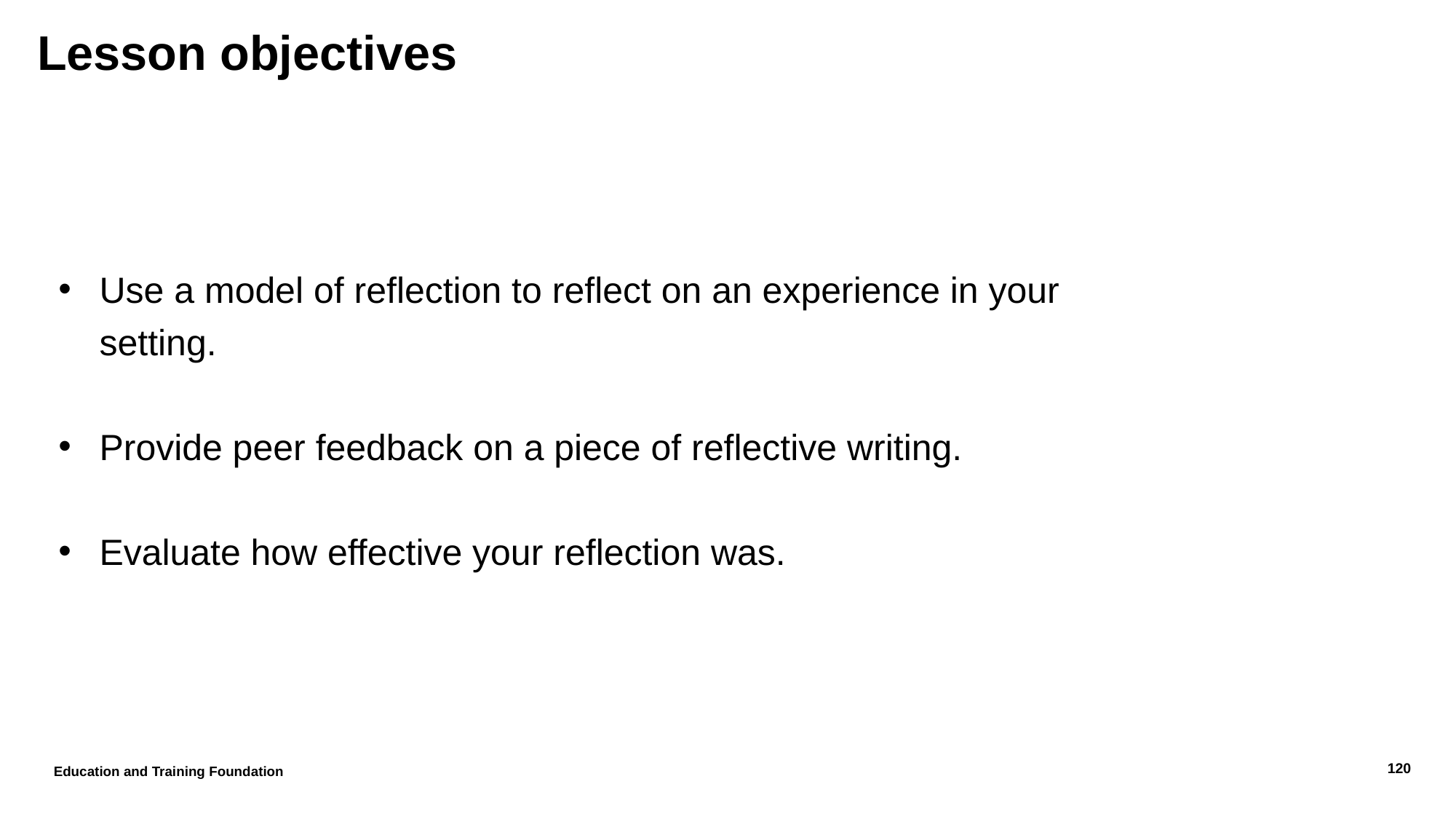

# Lesson objectives
Use a model of reflection to reflect on an experience in your setting.

Provide peer feedback on a piece of reflective writing.

Evaluate how effective your reflection was.

Education and Training Foundation
120